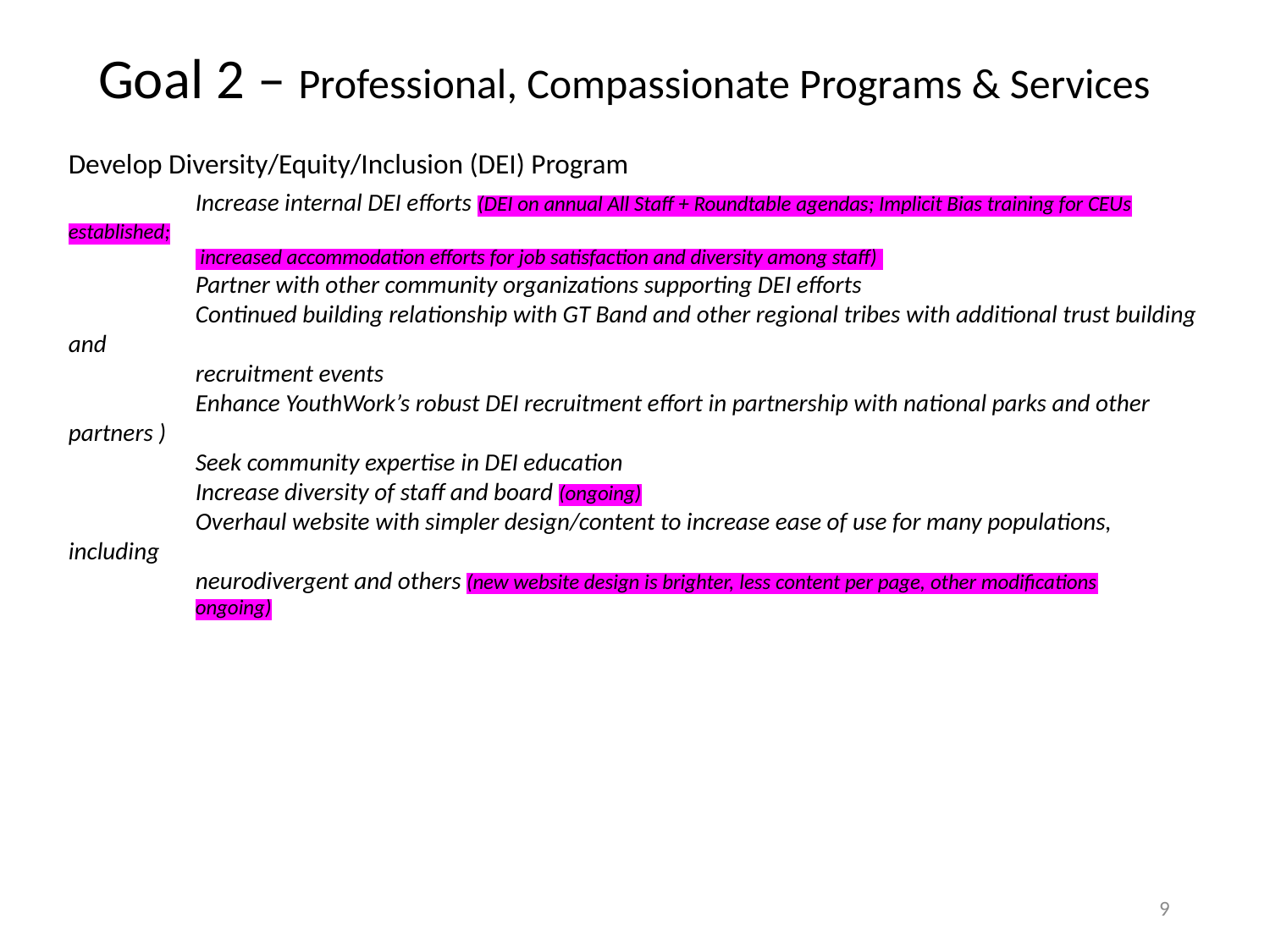

# Goal 2 – Professional, Compassionate Programs & Services
Develop Diversity/Equity/Inclusion (DEI) Program
	Increase internal DEI efforts (DEI on annual All Staff + Roundtable agendas; Implicit Bias training for CEUs established;
	 increased accommodation efforts for job satisfaction and diversity among staff)
	Partner with other community organizations supporting DEI efforts
	Continued building relationship with GT Band and other regional tribes with additional trust building and
	recruitment events
	Enhance YouthWork’s robust DEI recruitment effort in partnership with national parks and other partners )
	Seek community expertise in DEI education
	Increase diversity of staff and board (ongoing)
	Overhaul website with simpler design/content to increase ease of use for many populations, including
	neurodivergent and others (new website design is brighter, less content per page, other modifications
	ongoing)
9